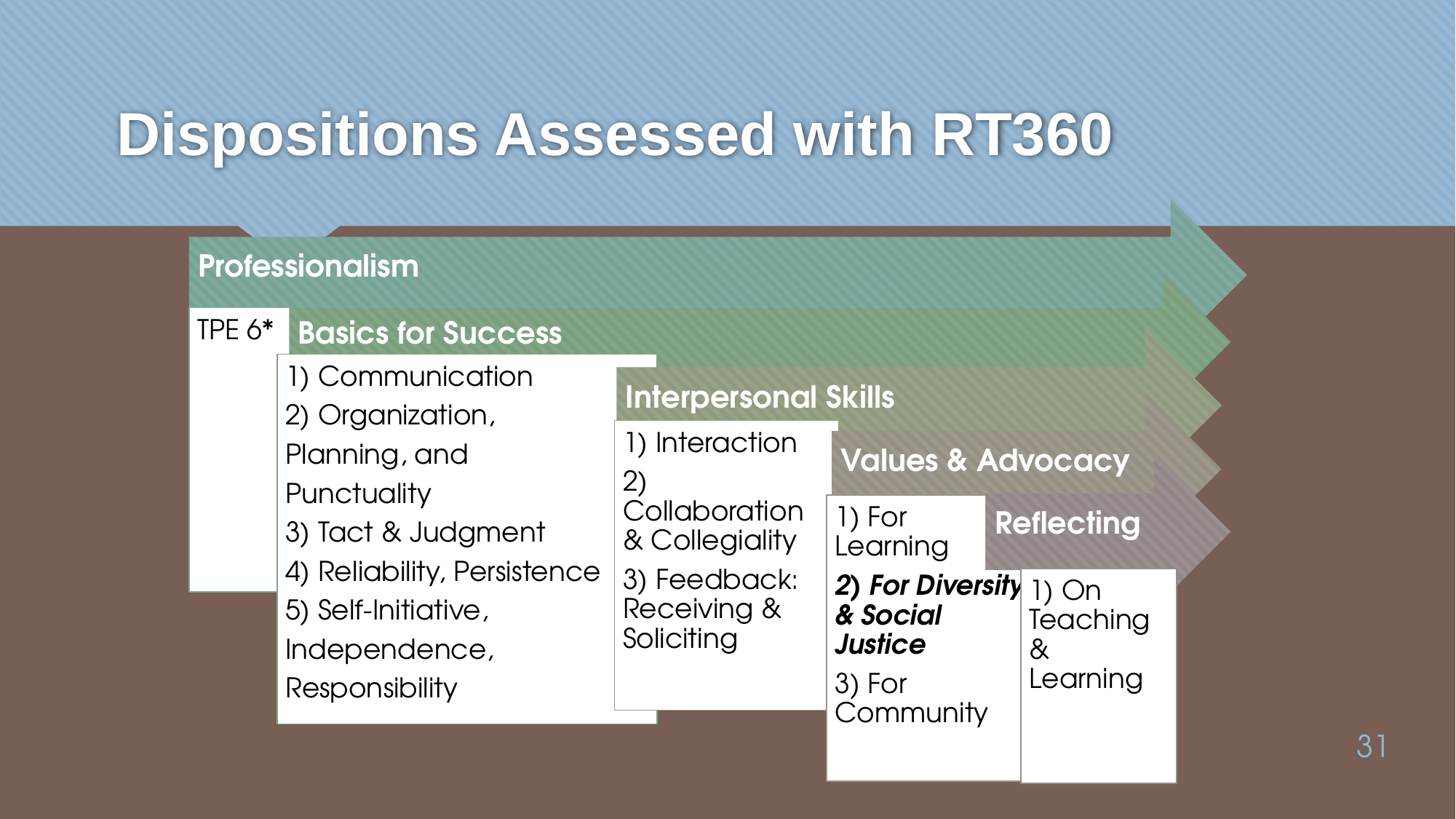

# Dispositions Assessed with RT360
Professionalism
TPE 6*
Basics for Success
1) Communication
2) Organization,
Planning, and
Punctuality
3) Tact & Judgment
4) Reliability, Persistence
5) Self-Initiative,
Independence,
Responsibility
Interpersonal Skills
1) Interaction
2) Collaboration & Collegiality
3) Feedback:  Receiving & Soliciting

Values & Advocacy
1) For Learning
2) For Diversity & Social Justice
3) For Community Role
Reflecting
1) On Teaching & Learning
31